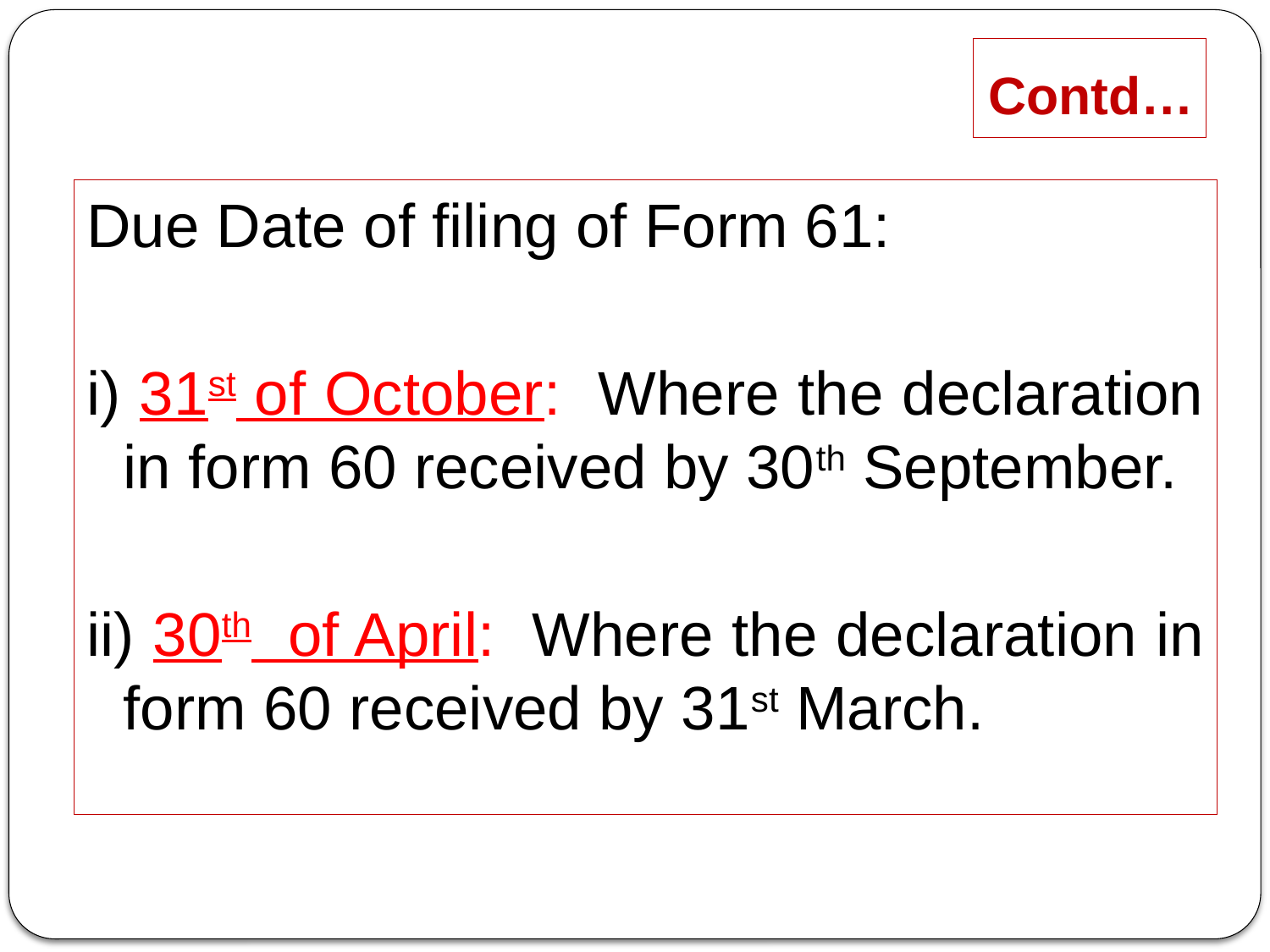

# Contd…
Due Date of filing of Form 61:

i) 31st of October:  Where the declaration in form 60 received by 30th September.

ii) 30th  of April:  Where the declaration in form 60 received by 31st March.